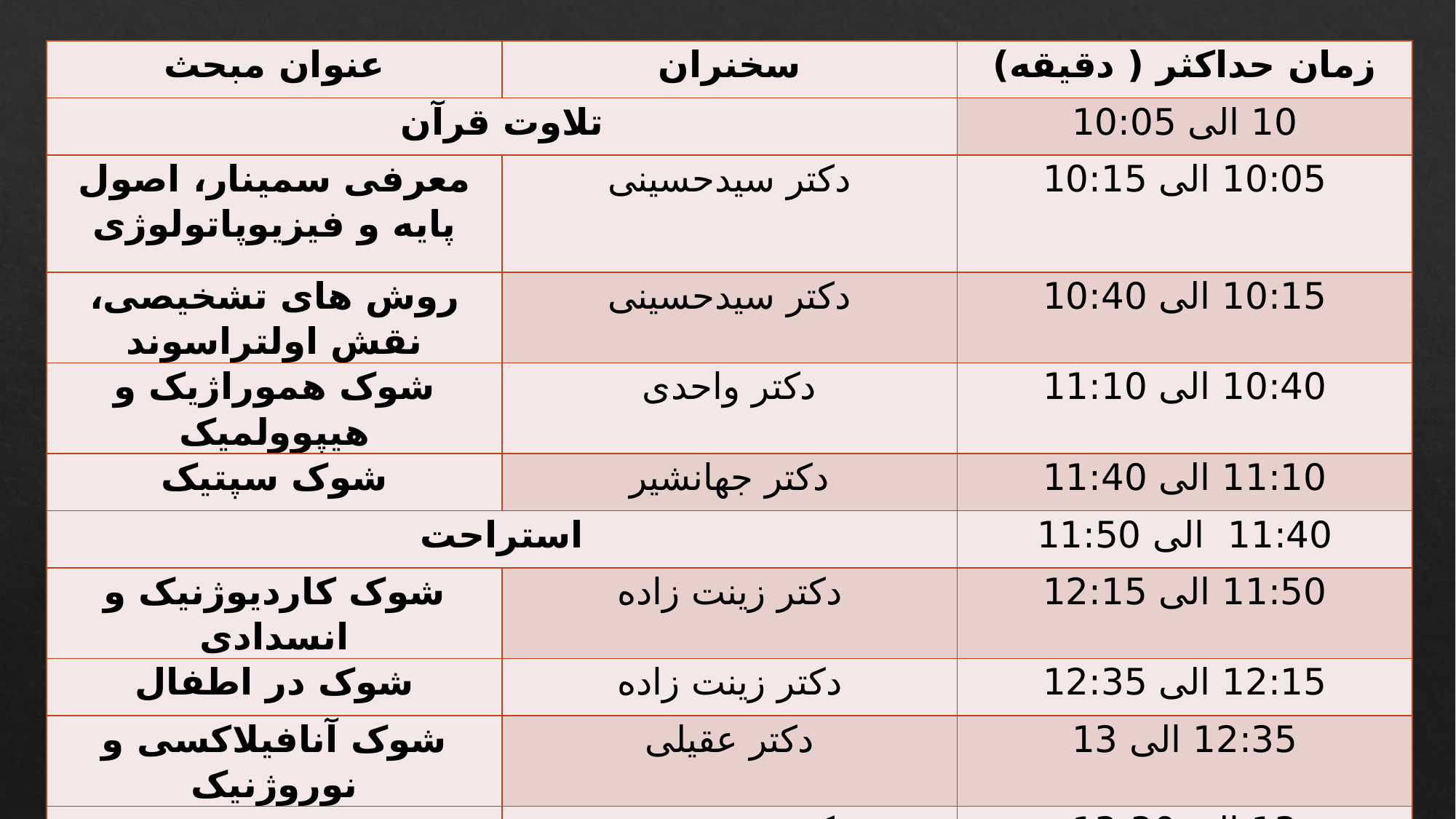

| عنوان مبحث | سخنران | زمان حداکثر ( دقیقه) |
| --- | --- | --- |
| تلاوت قرآن |  | 10 الی 10:05 |
| معرفی سمینار، اصول پایه و فیزیوپاتولوژی | دکتر سیدحسینی | 10:05 الی 10:15 |
| روش های تشخیصی، نقش اولتراسوند | دکتر سیدحسینی | 10:15 الی 10:40 |
| شوک هموراژیک و هیپوولمیک | دکتر واحدی | 10:40 الی 11:10 |
| شوک سپتیک | دکتر جهانشیر | 11:10 الی 11:40 |
| استراحت |  | 11:40 الی 11:50 |
| شوک کاردیوژنیک و انسدادی | دکتر زینت زاده | 11:50 الی 12:15 |
| شوک در اطفال | دکتر زینت زاده | 12:15 الی 12:35 |
| شوک آنافیلاکسی و نوروژنیک | دکتر عقیلی | 12:35 الی 13 |
| جمع بندی و پرسش و پاسخ | دکتر سیدحسینی | 13 الی 13:30 |
#